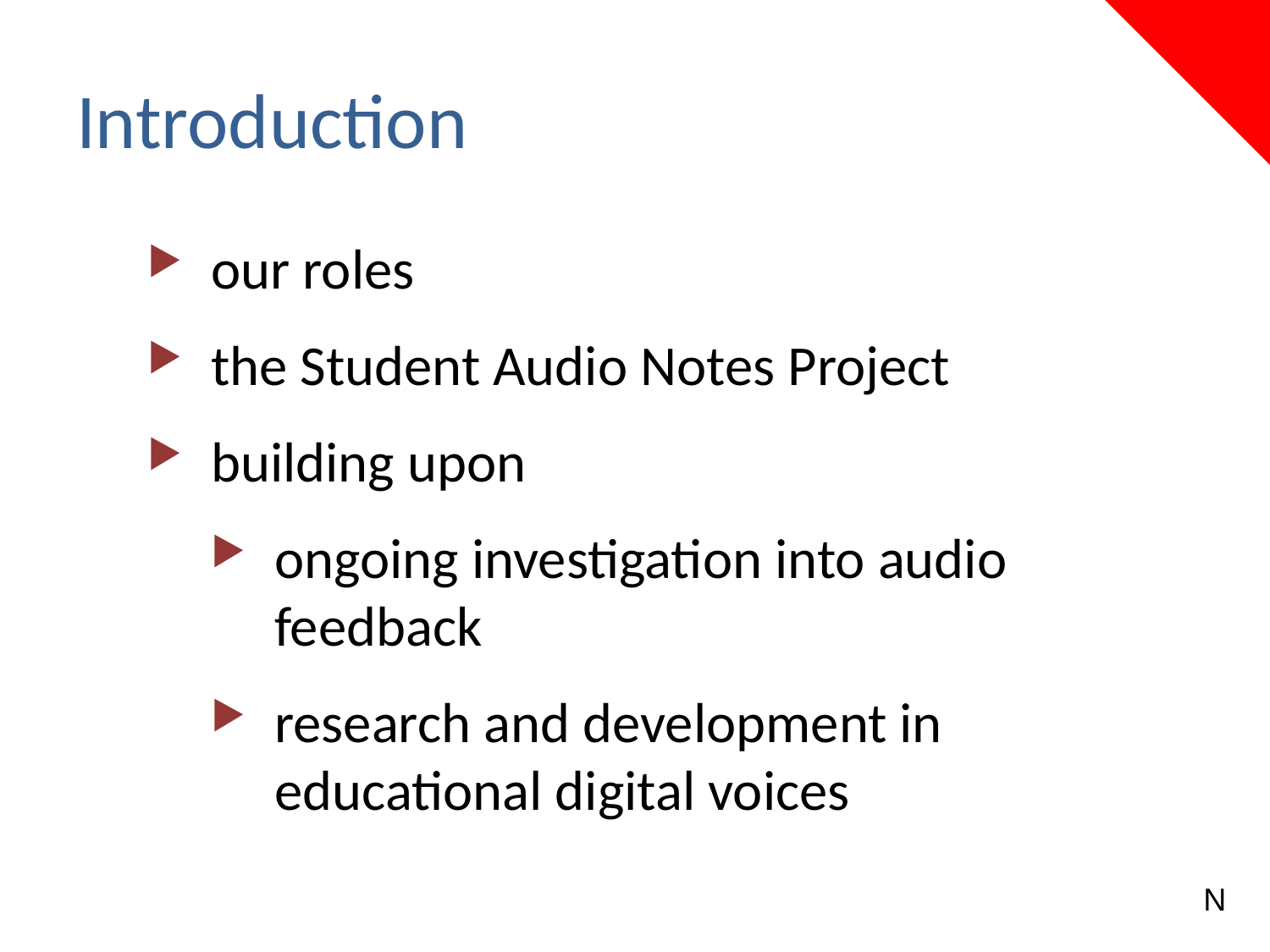

Introduction
our roles
the Student Audio Notes Project
building upon
ongoing investigation into audio feedback
research and development in educational digital voices
N